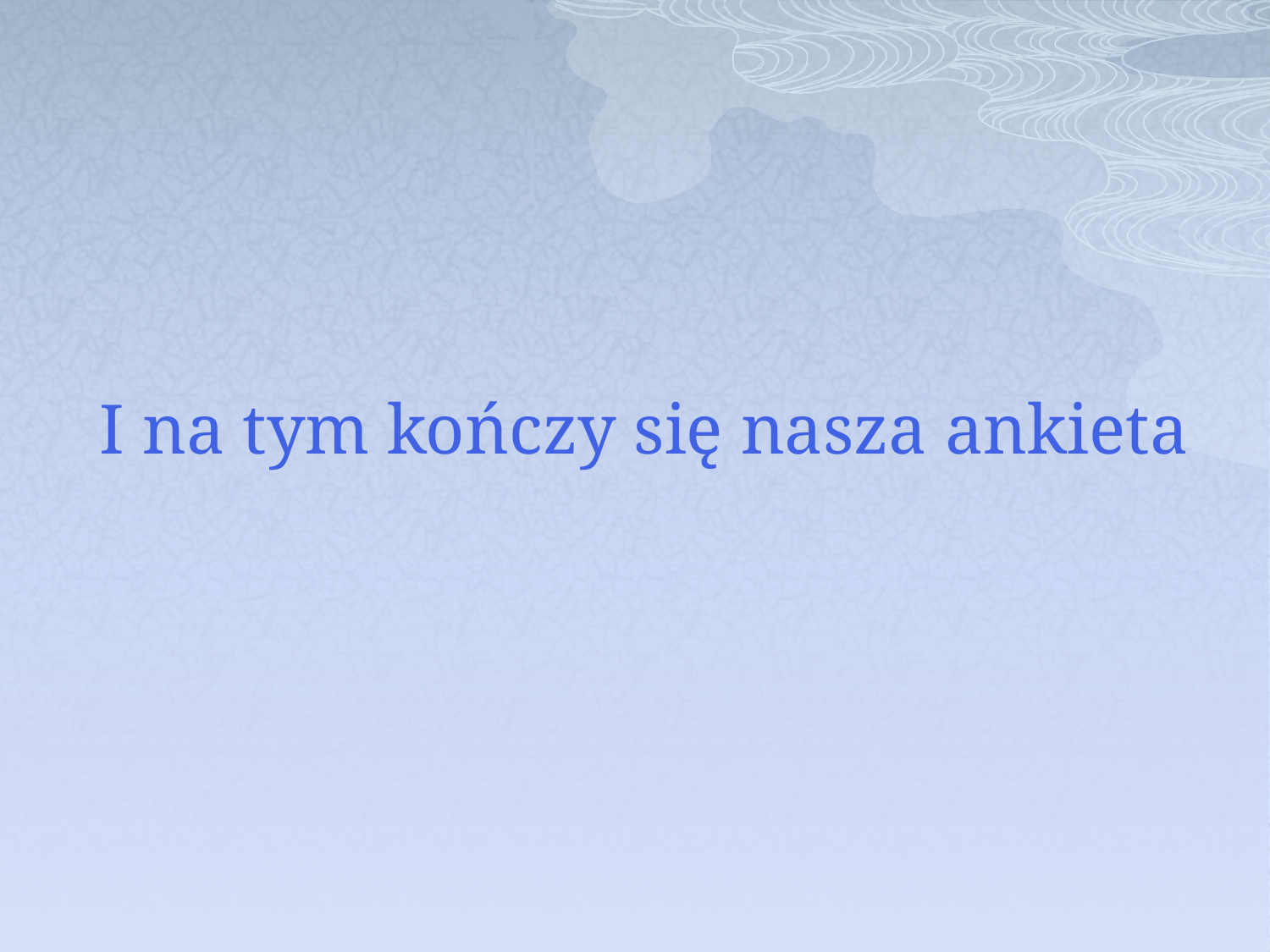

# I na tym kończy się nasza ankieta